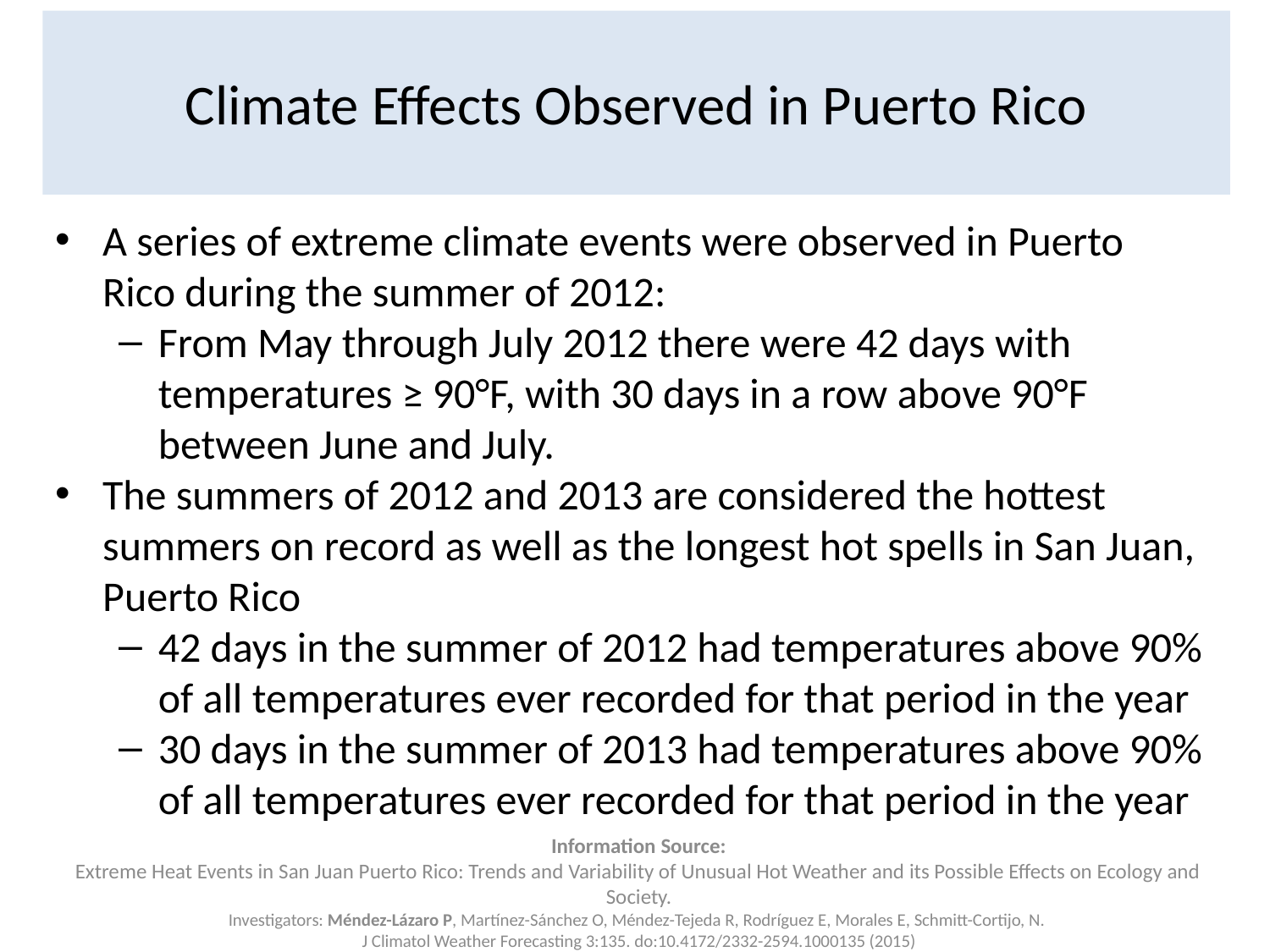

# Climate Effects Observed in Puerto Rico
A series of extreme climate events were observed in Puerto Rico during the summer of 2012:
From May through July 2012 there were 42 days with temperatures ≥ 90°F, with 30 days in a row above 90°F between June and July.
The summers of 2012 and 2013 are considered the hottest summers on record as well as the longest hot spells in San Juan, Puerto Rico
42 days in the summer of 2012 had temperatures above 90% of all temperatures ever recorded for that period in the year
30 days in the summer of 2013 had temperatures above 90% of all temperatures ever recorded for that period in the year
Information Source:
Extreme Heat Events in San Juan Puerto Rico: Trends and Variability of Unusual Hot Weather and its Possible Effects on Ecology and Society.
Investigators: Méndez-Lázaro P, Martínez-Sánchez O, Méndez-Tejeda R, Rodríguez E, Morales E, Schmitt-Cortijo, N.
J Climatol Weather Forecasting 3:135. do:10.4172/2332-2594.1000135 (2015)